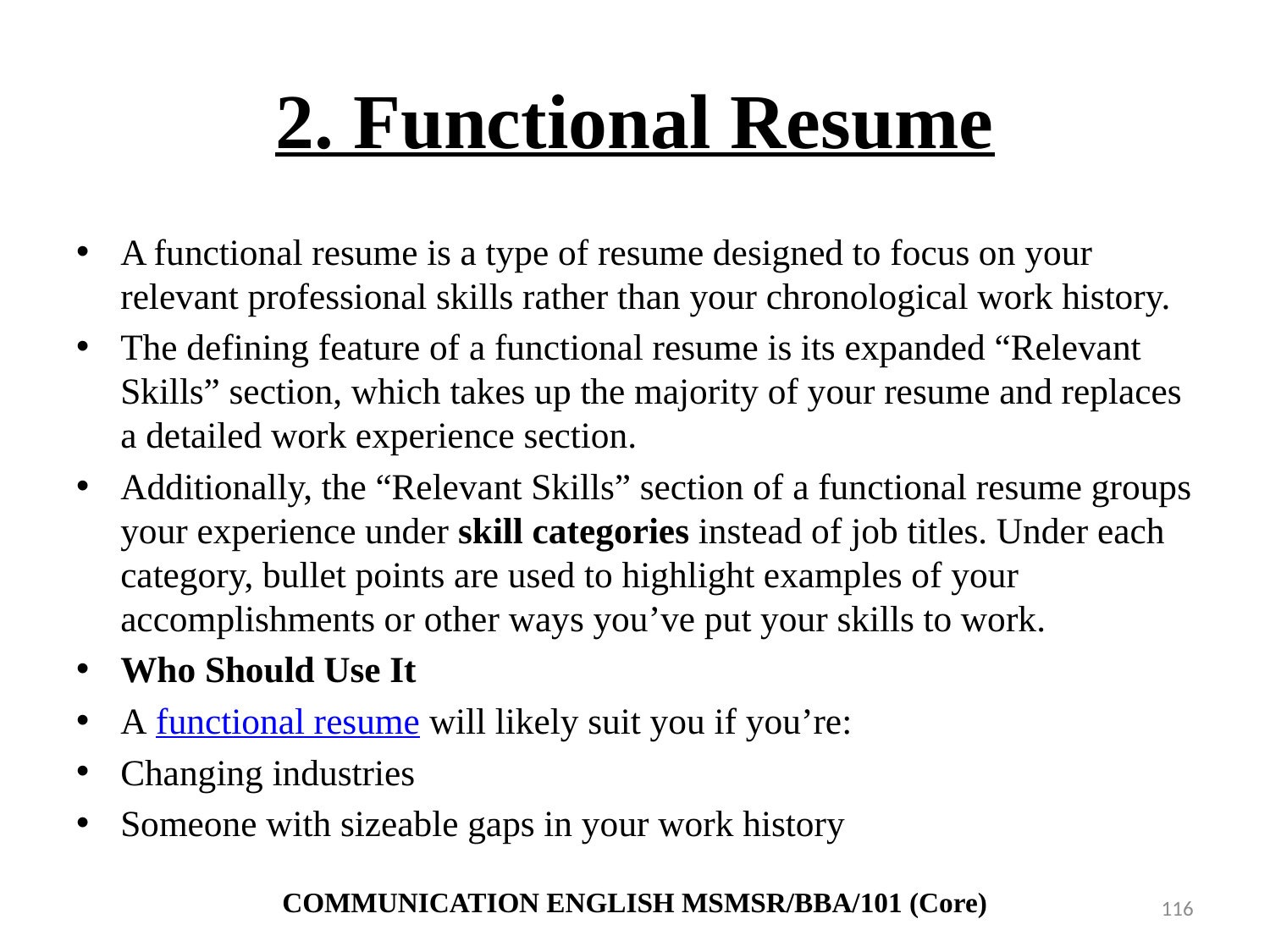

# 2. Functional Resume
A functional resume is a type of resume designed to focus on your relevant professional skills rather than your chronological work history.
The defining feature of a functional resume is its expanded “Relevant Skills” section, which takes up the majority of your resume and replaces a detailed work experience section.
Additionally, the “Relevant Skills” section of a functional resume groups your experience under skill categories instead of job titles. Under each category, bullet points are used to highlight examples of your accomplishments or other ways you’ve put your skills to work.
Who Should Use It
A functional resume will likely suit you if you’re:
Changing industries
Someone with sizeable gaps in your work history

COMMUNICATION ENGLISH MSMSR/BBA/101 (Core)
116